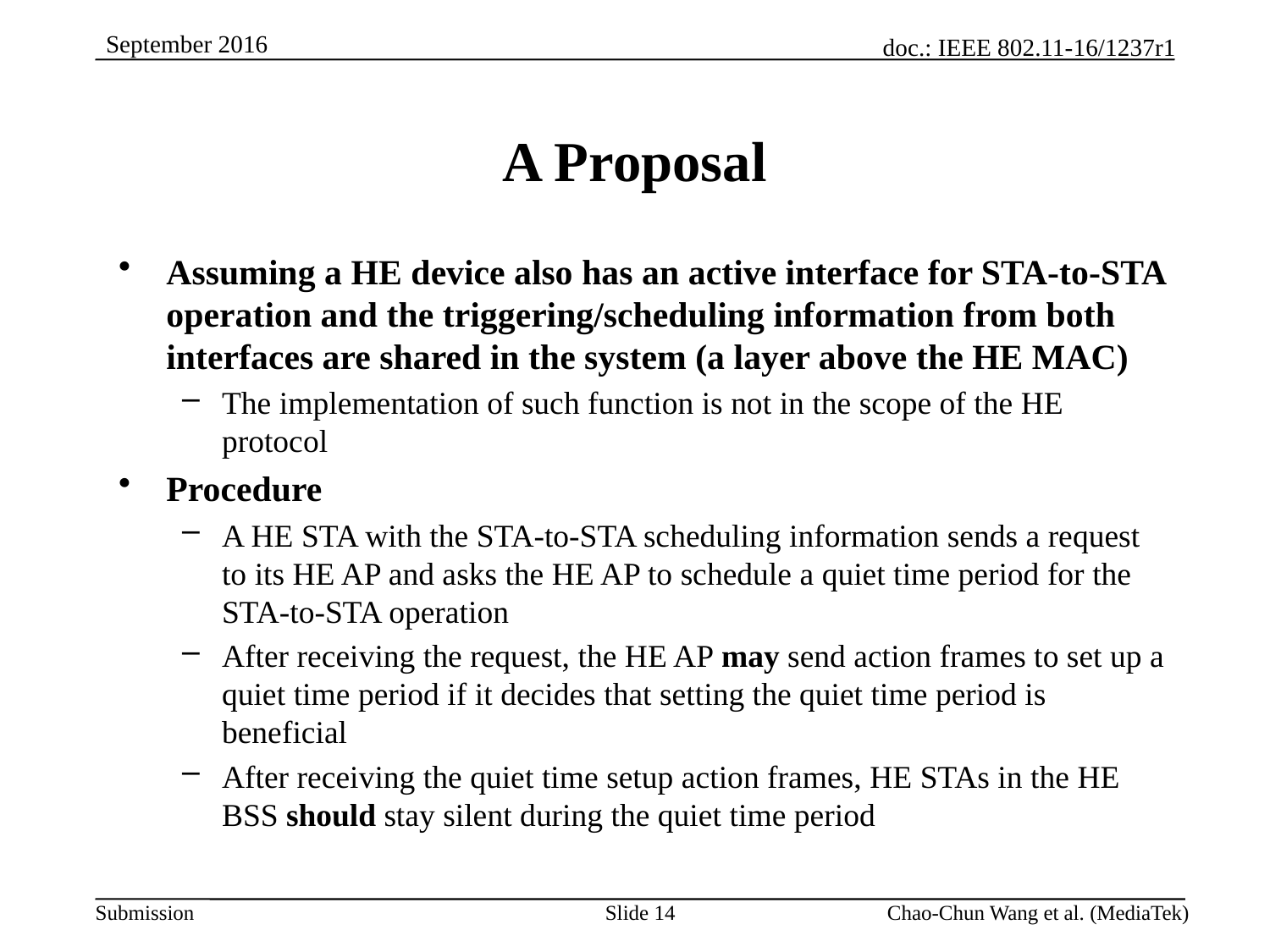

# A Proposal
Assuming a HE device also has an active interface for STA-to-STA operation and the triggering/scheduling information from both interfaces are shared in the system (a layer above the HE MAC)
The implementation of such function is not in the scope of the HE protocol
Procedure
A HE STA with the STA-to-STA scheduling information sends a request to its HE AP and asks the HE AP to schedule a quiet time period for the STA-to-STA operation
After receiving the request, the HE AP may send action frames to set up a quiet time period if it decides that setting the quiet time period is beneficial
After receiving the quiet time setup action frames, HE STAs in the HE BSS should stay silent during the quiet time period
Slide 14
Chao-Chun Wang et al. (MediaTek)